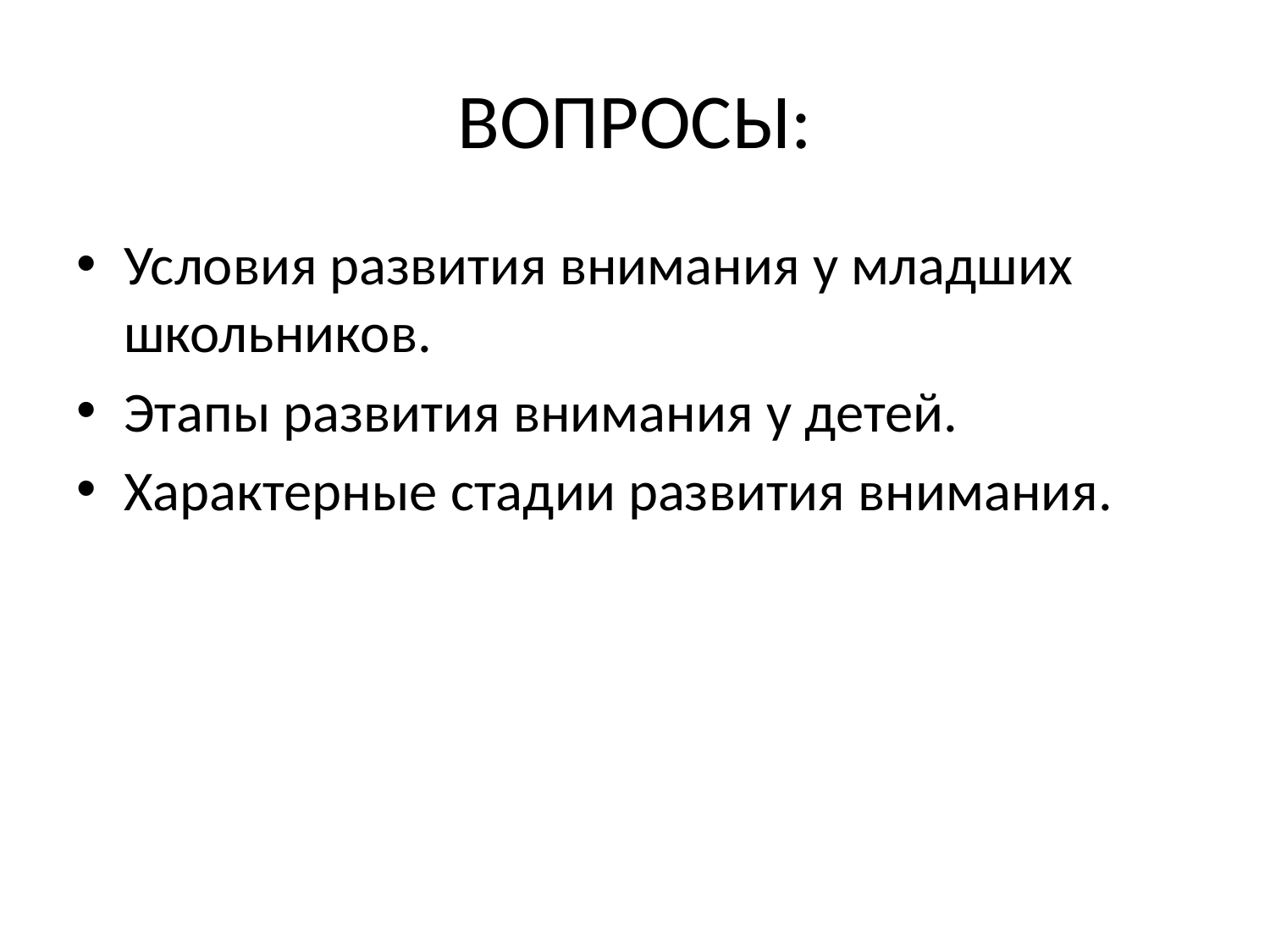

# ВОПРОСЫ:
Условия развития внимания у младших школьников.
Этапы развития внимания у детей.
Характерные стадии развития внимания.